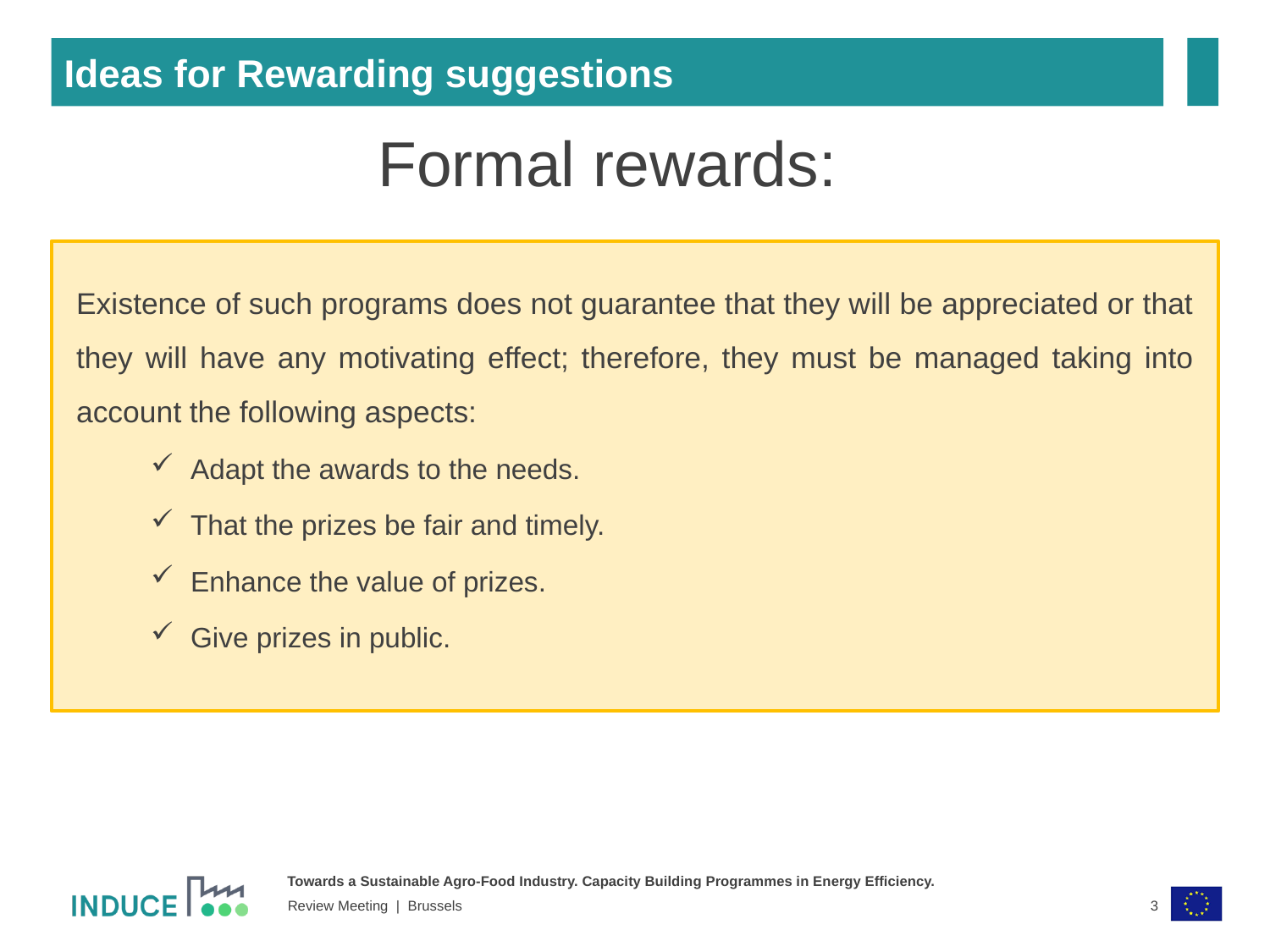

Ideas for Rewarding suggestions
Formal rewards:

Existence of such programs does not guarantee that they will be appreciated or that they will have any motivating effect; therefore, they must be managed taking into account the following aspects:
Adapt the awards to the needs.
That the prizes be fair and timely.
Enhance the value of prizes.
Give prizes in public.

3
Review Meeting  |  Brussels